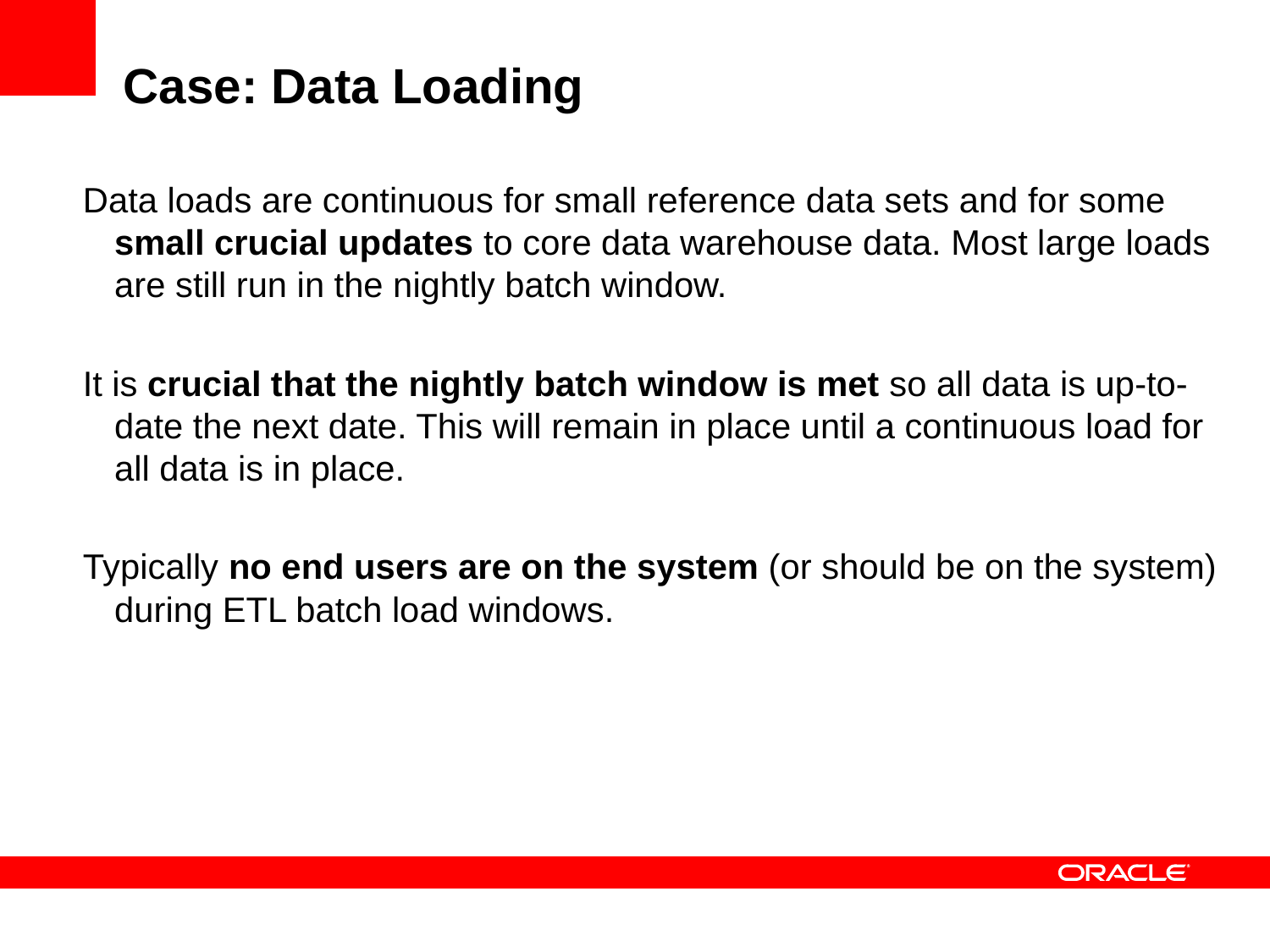

# Case: Data Loading
Data loads are continuous for small reference data sets and for some small crucial updates to core data warehouse data. Most large loads are still run in the nightly batch window.

It is crucial that the nightly batch window is met so all data is up-to-date the next date. This will remain in place until a continuous load for all data is in place.

Typically no end users are on the system (or should be on the system) during ETL batch load windows.